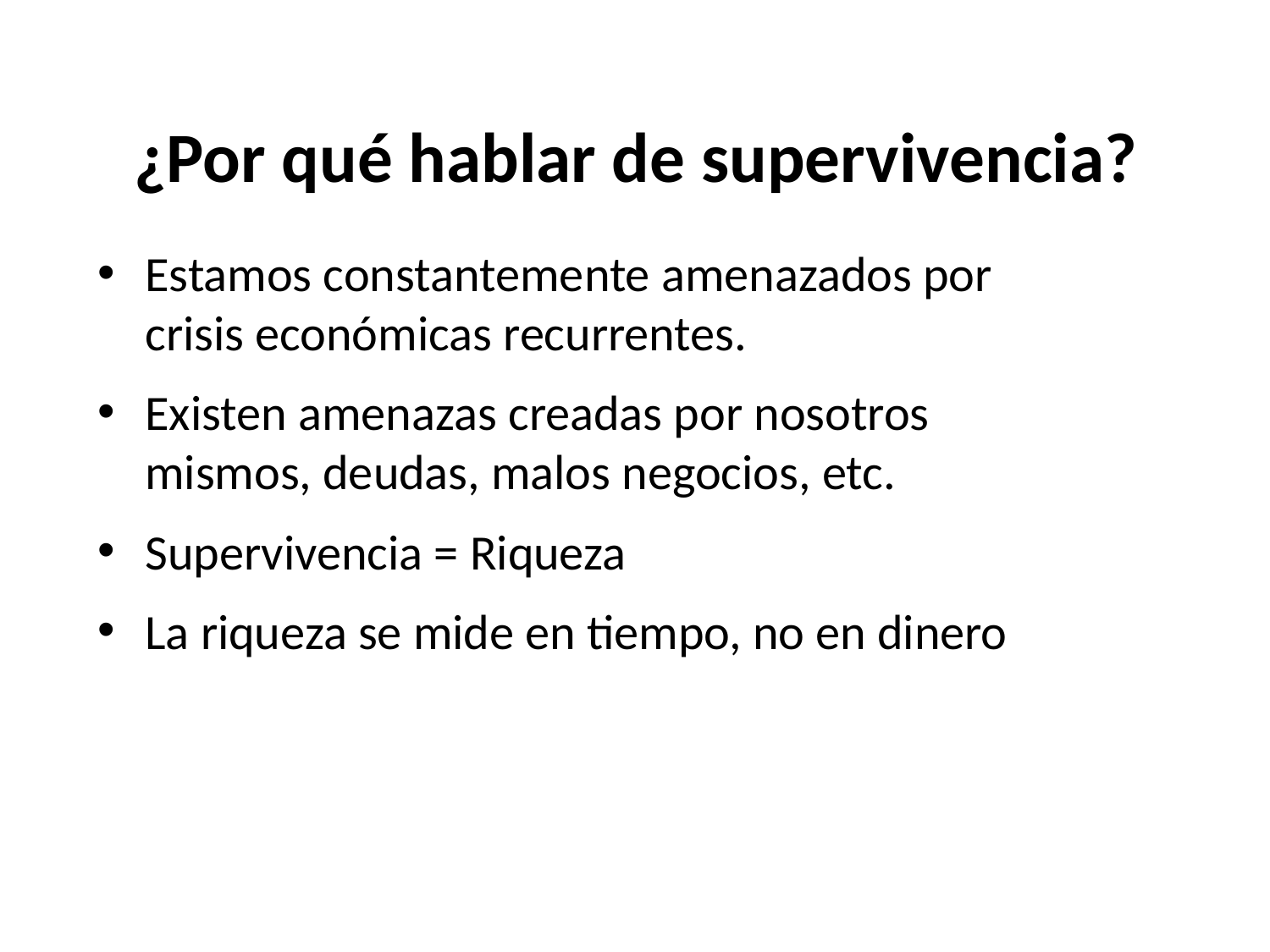

# ¿Por qué hablar de supervivencia?
Estamos constantemente amenazados por crisis económicas recurrentes.
Existen amenazas creadas por nosotros mismos, deudas, malos negocios, etc.
Supervivencia = Riqueza
La riqueza se mide en tiempo, no en dinero